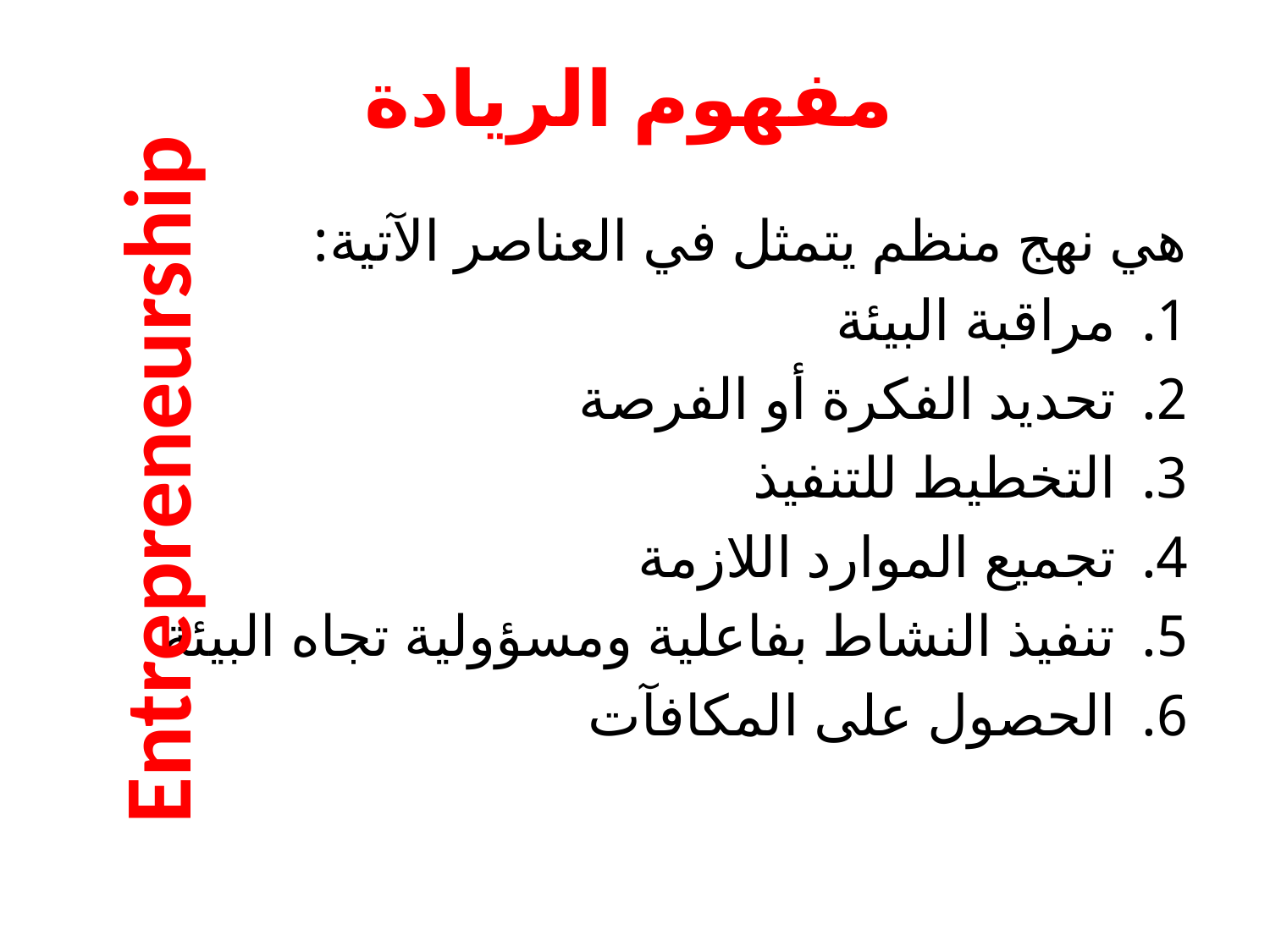

# مفهوم الريادة
هي نهج منظم يتمثل في العناصر الآتية:
مراقبة البيئة
تحديد الفكرة أو الفرصة
التخطيط للتنفيذ
تجميع الموارد اللازمة
تنفيذ النشاط بفاعلية ومسؤولية تجاه البيئة
الحصول على المكافآت

Entrepreneurship